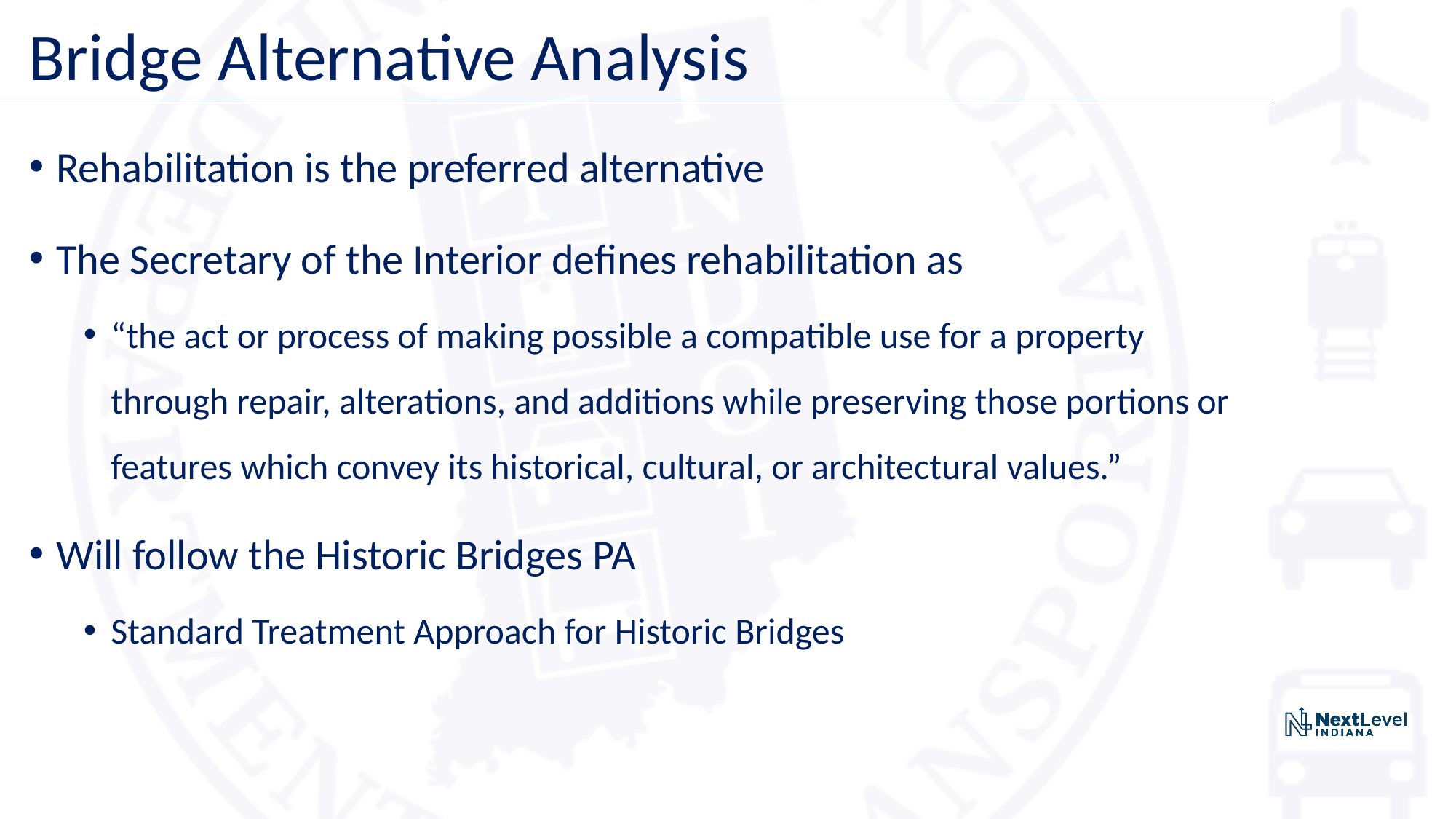

# Bridge Alternative Analysis
Rehabilitation is the preferred alternative
The Secretary of the Interior defines rehabilitation as
“the act or process of making possible a compatible use for a property through repair, alterations, and additions while preserving those portions or features which convey its historical, cultural, or architectural values.”
Will follow the Historic Bridges PA
Standard Treatment Approach for Historic Bridges